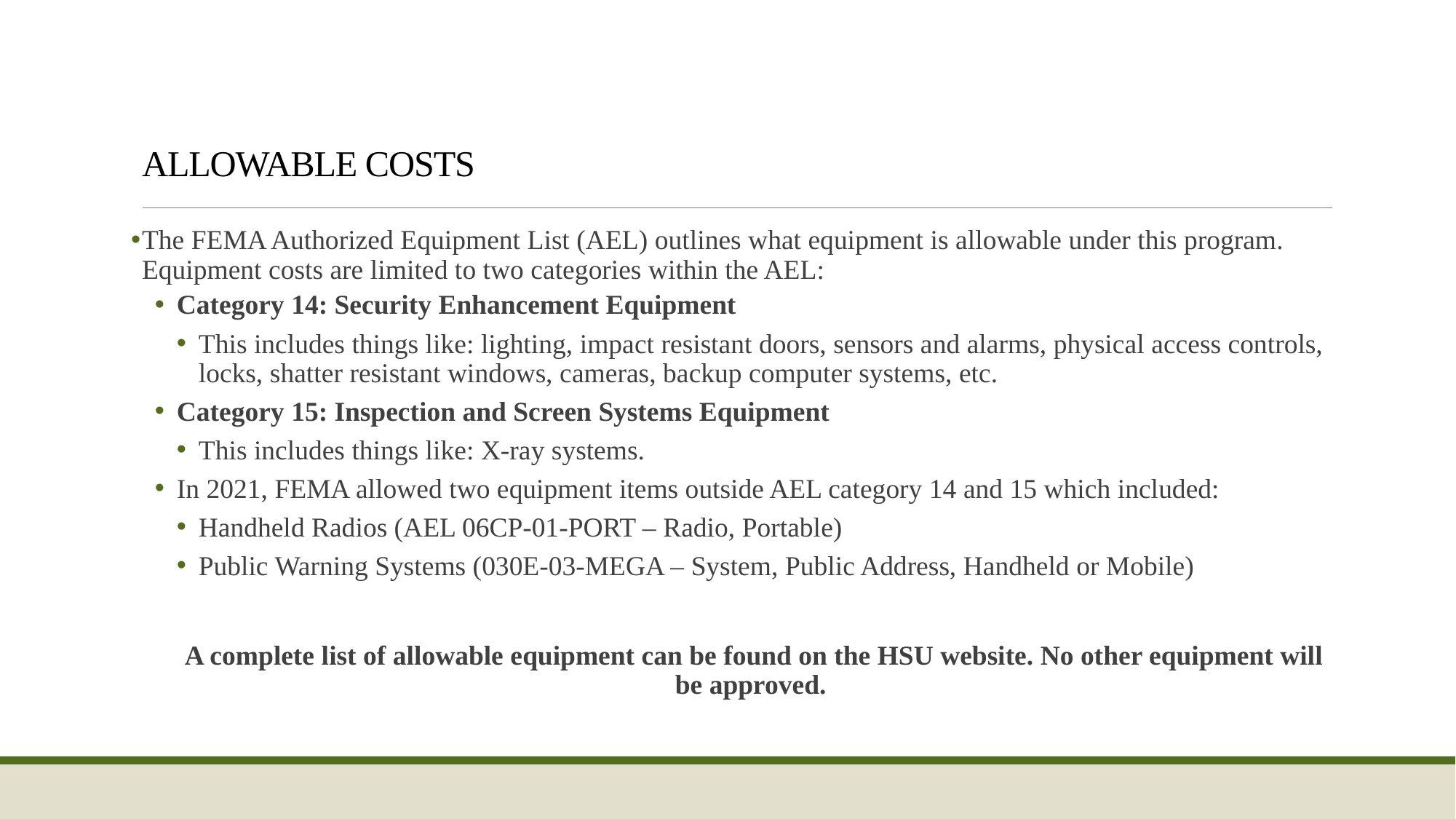

# Allowable Costs
The FEMA Authorized Equipment List (AEL) outlines what equipment is allowable under this program. Equipment costs are limited to two categories within the AEL:
Category 14: Security Enhancement Equipment
This includes things like: lighting, impact resistant doors, sensors and alarms, physical access controls, locks, shatter resistant windows, cameras, backup computer systems, etc.
Category 15: Inspection and Screen Systems Equipment
This includes things like: X-ray systems.
In 2021, FEMA allowed two equipment items outside AEL category 14 and 15 which included:
Handheld Radios (AEL 06CP-01-PORT – Radio, Portable)
Public Warning Systems (030E-03-MEGA – System, Public Address, Handheld or Mobile)

A complete list of allowable equipment can be found on the HSU website. No other equipment will be approved.